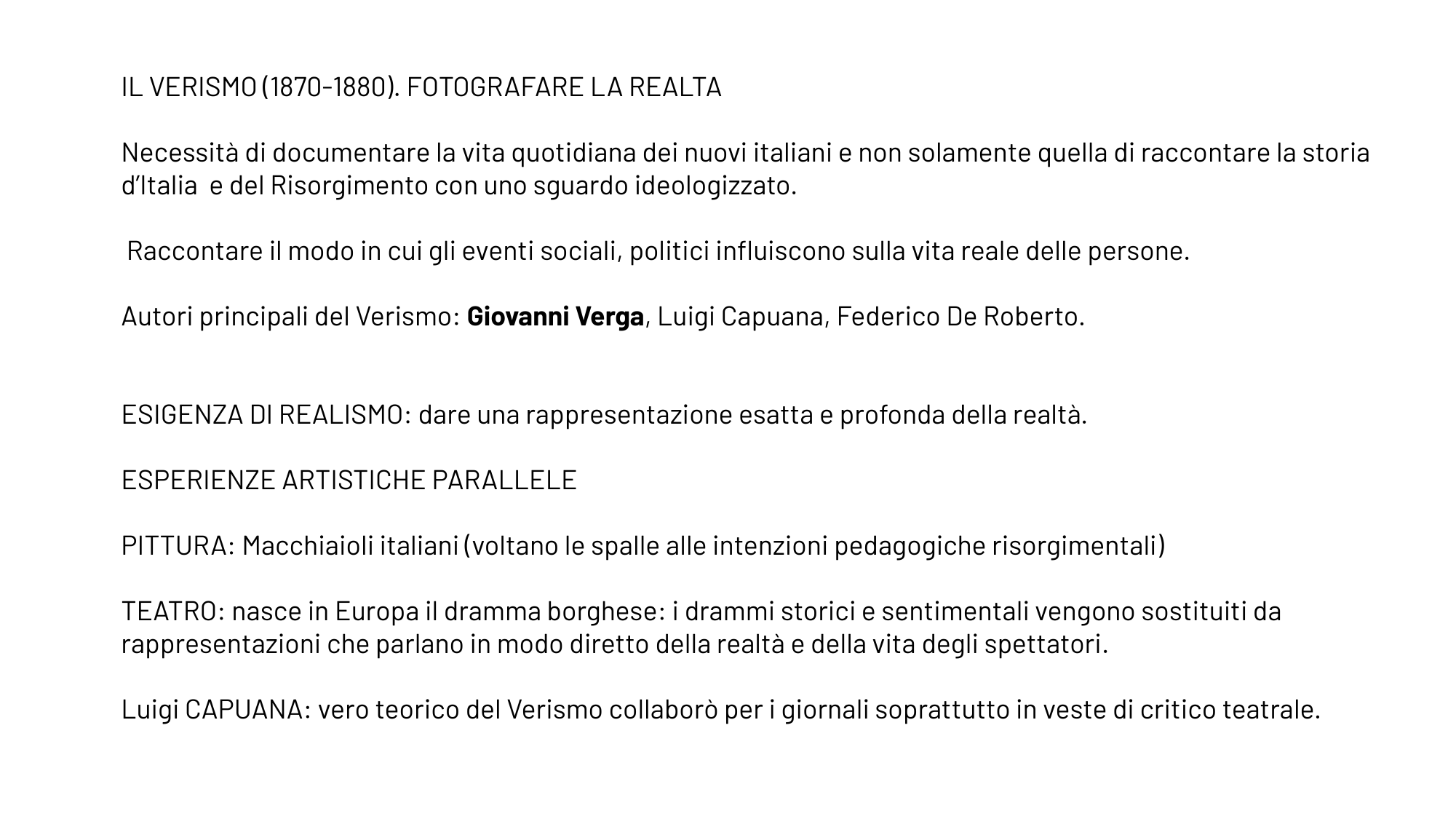

IL VERISMO (1870-1880). FOTOGRAFARE LA REALTA

Necessità di documentare la vita quotidiana dei nuovi italiani e non solamente quella di raccontare la storia d’Italia  e del Risorgimento con uno sguardo ideologizzato.

 Raccontare il modo in cui gli eventi sociali, politici influiscono sulla vita reale delle persone.

Autori principali del Verismo: Giovanni Verga, Luigi Capuana, Federico De Roberto.

ESIGENZA DI REALISMO: dare una rappresentazione esatta e profonda della realtà.

ESPERIENZE ARTISTICHE PARALLELE

PITTURA: Macchiaioli italiani (voltano le spalle alle intenzioni pedagogiche risorgimentali)

TEATRO: nasce in Europa il dramma borghese: i drammi storici e sentimentali vengono sostituiti da rappresentazioni che parlano in modo diretto della realtà e della vita degli spettatori.

Luigi CAPUANA: vero teorico del Verismo collaborò per i giornali soprattutto in veste di critico teatrale.